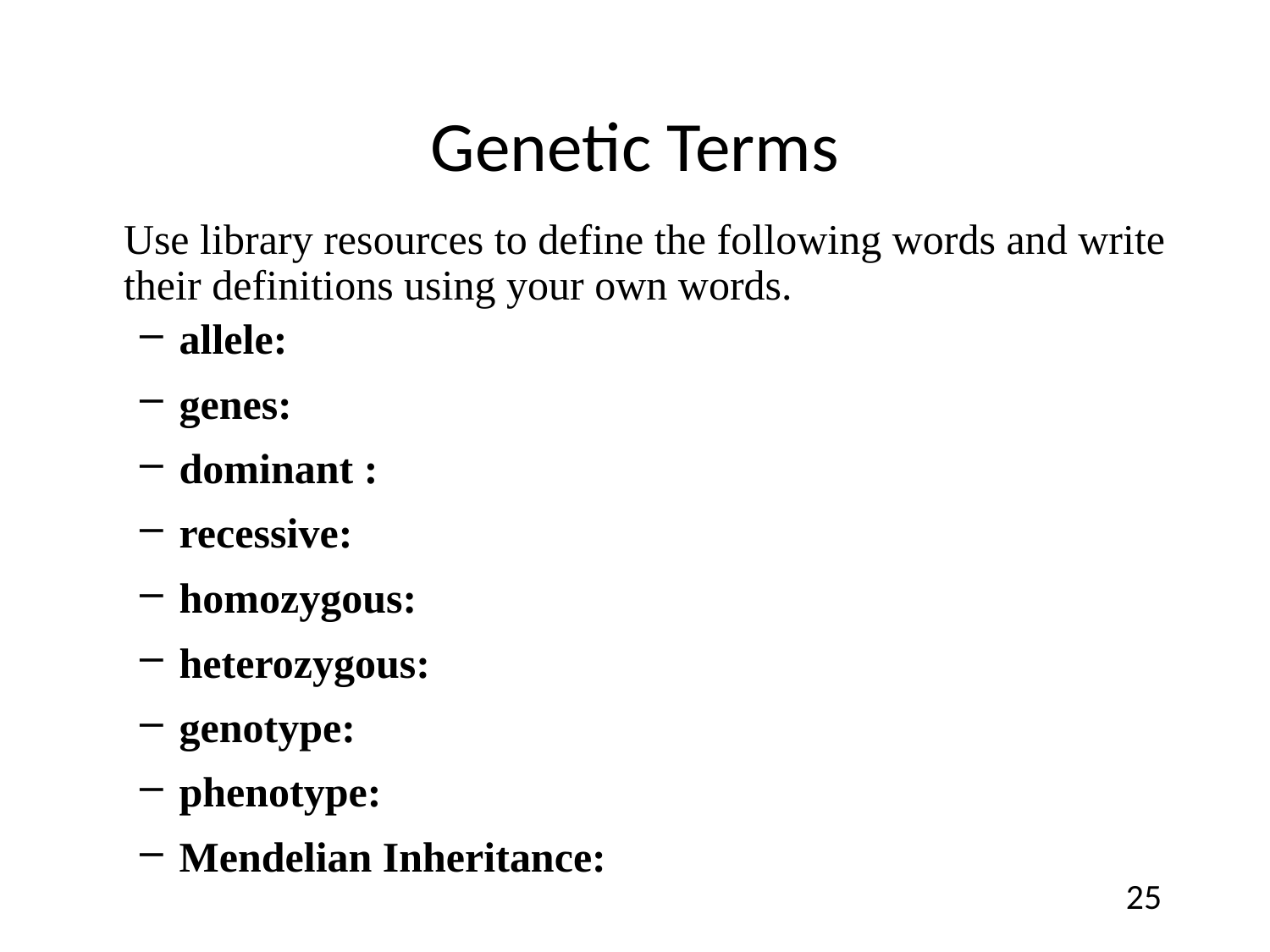

# Genetic Terms
Use library resources to define the following words and write their definitions using your own words.
allele:
genes:
dominant :
recessive:
homozygous:
heterozygous:
genotype:
phenotype:
Mendelian Inheritance:

25